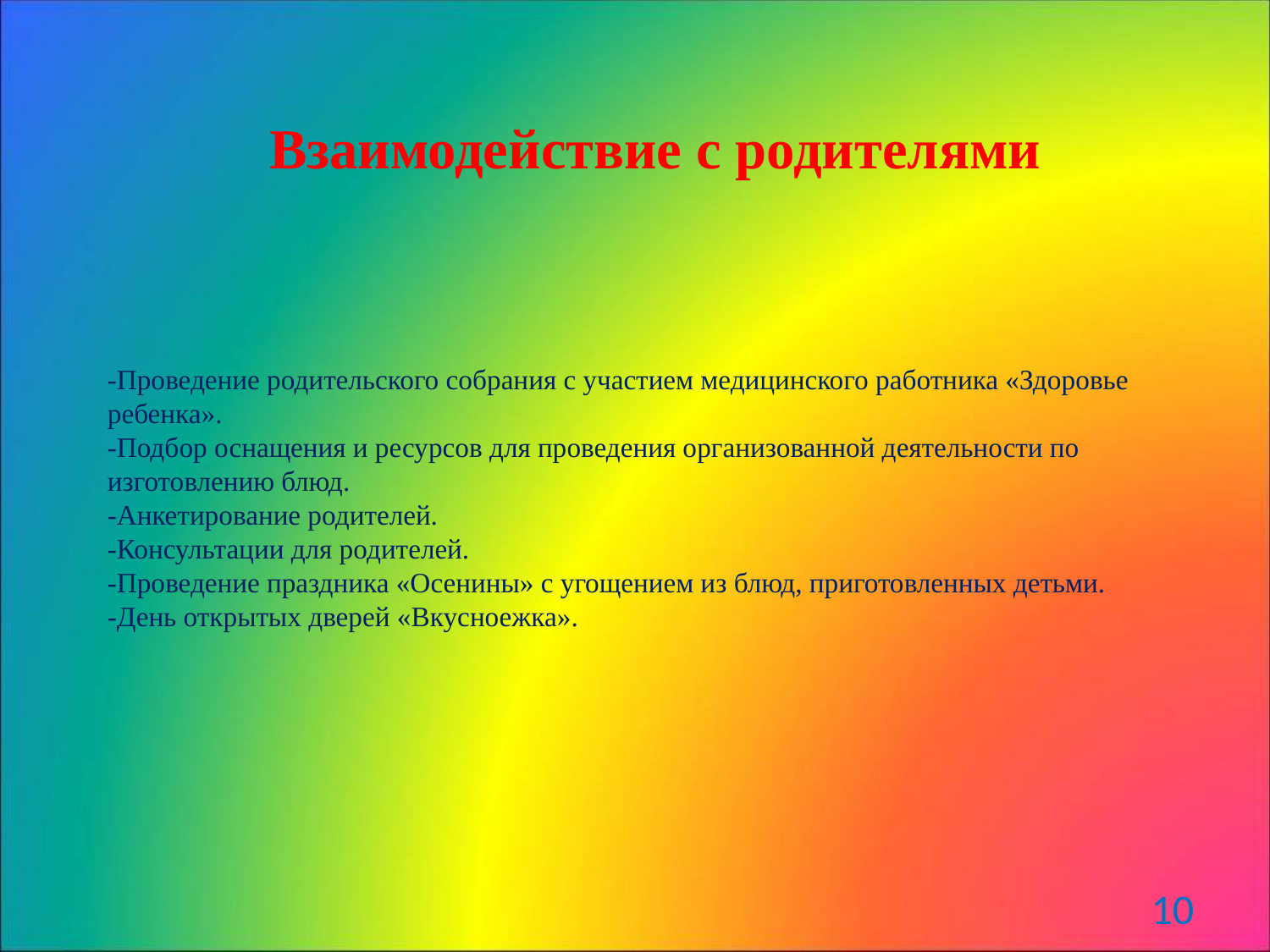

Взаимодействие с родителями

-Проведение родительского собрания с участием медицинского работника «Здоровье ребенка».
-Подбор оснащения и ресурсов для проведения организованной деятельности по изготовлению блюд.
-Анкетирование родителей.
-Консультации для родителей.
-Проведение праздника «Осенины» с угощением из блюд, приготовленных детьми.
-День открытых дверей «Вкусноежка».
10